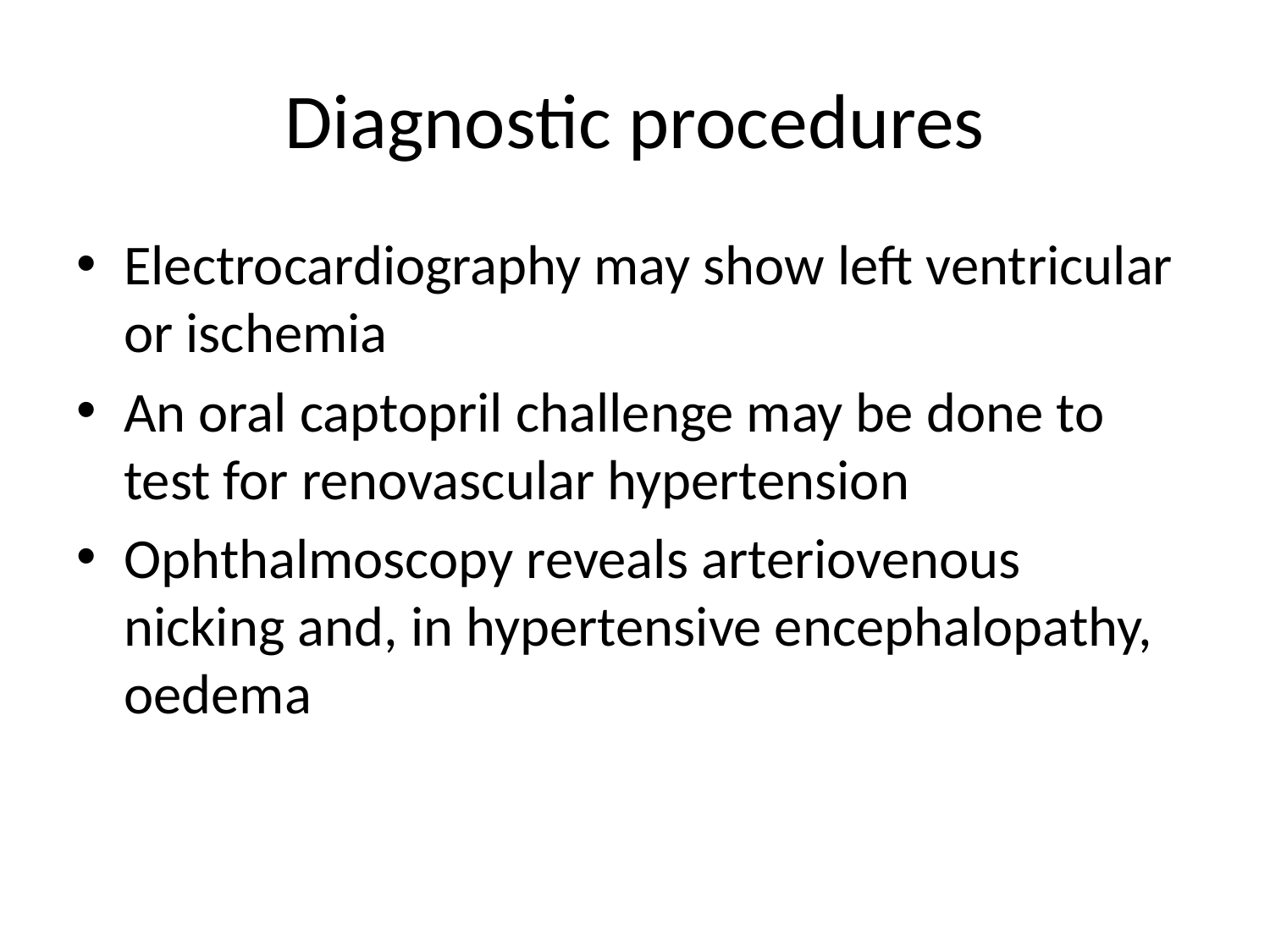

# Diagnostic procedures
Electrocardiography may show left ventricular or ischemia
An oral captopril challenge may be done to test for renovascular hypertension
Ophthalmoscopy reveals arteriovenous nicking and, in hypertensive encephalopathy, oedema